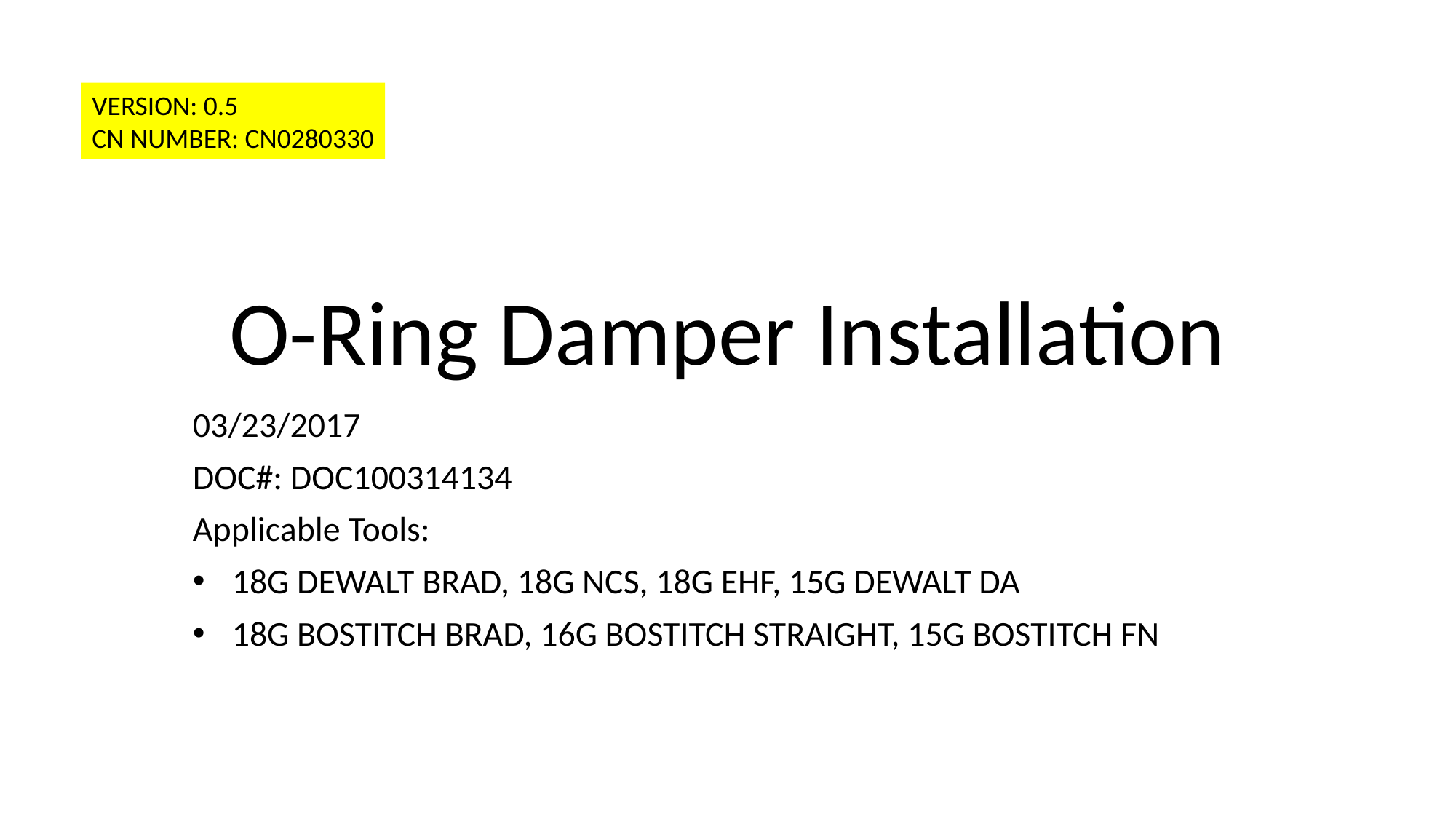

VERSION: 0.5
CN NUMBER: CN0280330
# O-Ring Damper Installation
03/23/2017
DOC#: DOC100314134
Applicable Tools:
18G DEWALT BRAD, 18G NCS, 18G EHF, 15G DEWALT DA
18G BOSTITCH BRAD, 16G BOSTITCH STRAIGHT, 15G BOSTITCH FN